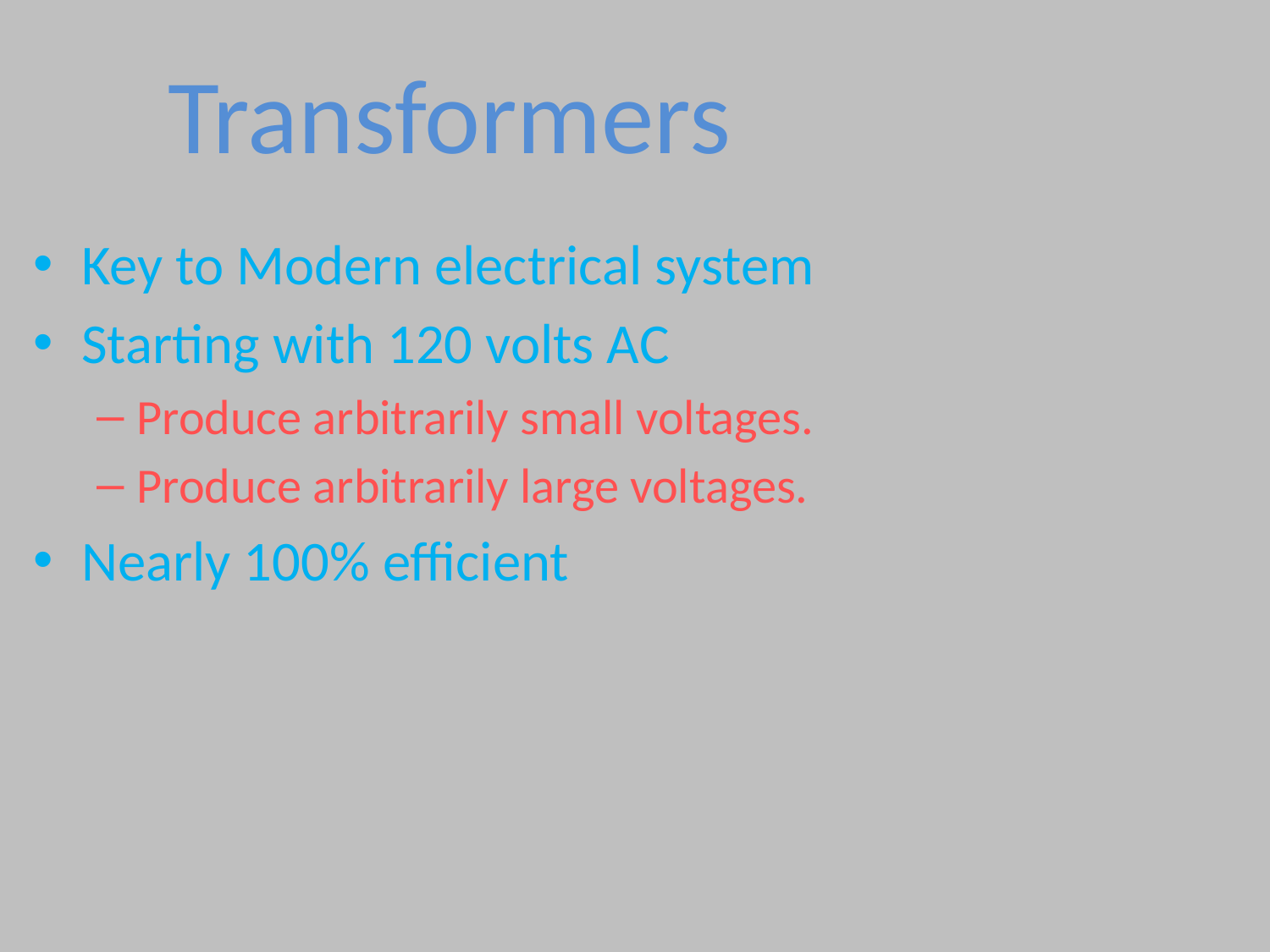

# Transformers
Key to Modern electrical system
Starting with 120 volts AC
Produce arbitrarily small voltages.
Produce arbitrarily large voltages.
Nearly 100% efficient